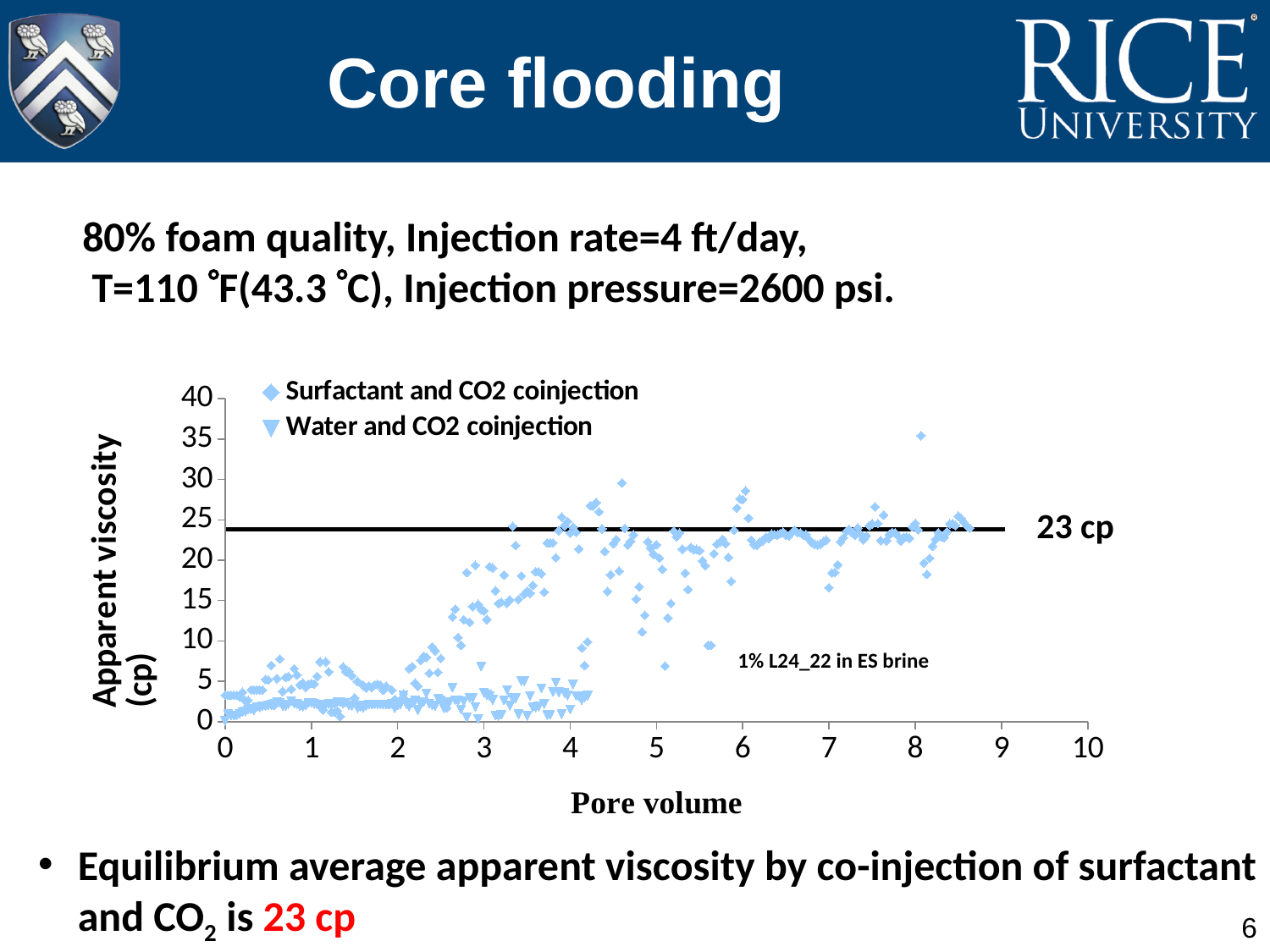

# Core flooding

80% foam quality, Injection rate=4 ft/day,
 T=110 °F(43.3 °C), Injection pressure=2600 psi.

### Chart

| Category | Surfactant and CO2 coinjection | Water and CO2 coinjection |
|---|---|---|
23 cp
1% L24_22 in ES brine
Equilibrium average apparent viscosity by co-injection of surfactant and CO2 is 23 cp
6